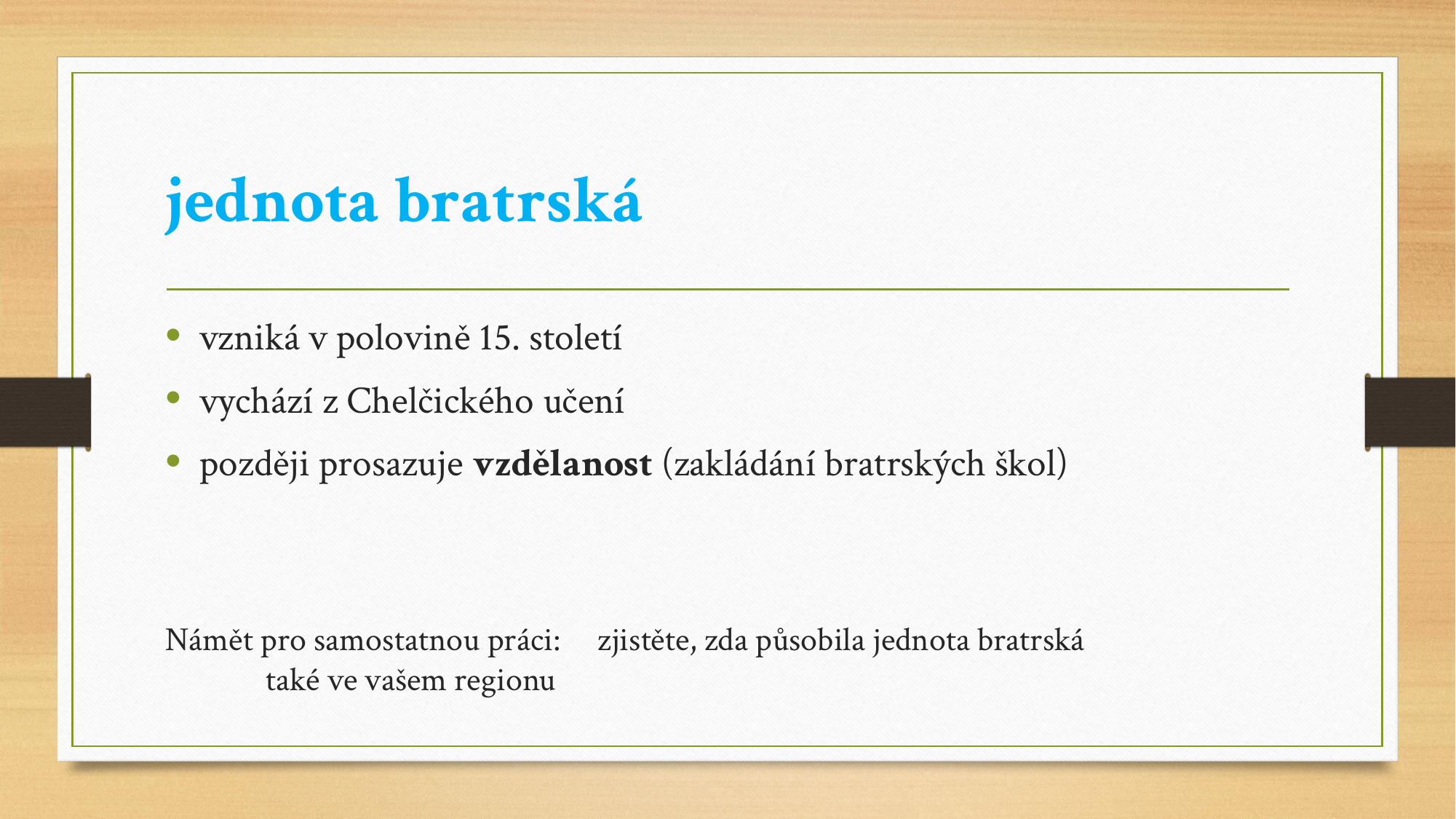

# jednota bratrská
vzniká v polovině 15. století
vychází z Chelčického učení
později prosazuje vzdělanost (zakládání bratrských škol)

Námět pro samostatnou práci:     zjistěte, zda působila jednota bratrská                           								také ve vašem regionu